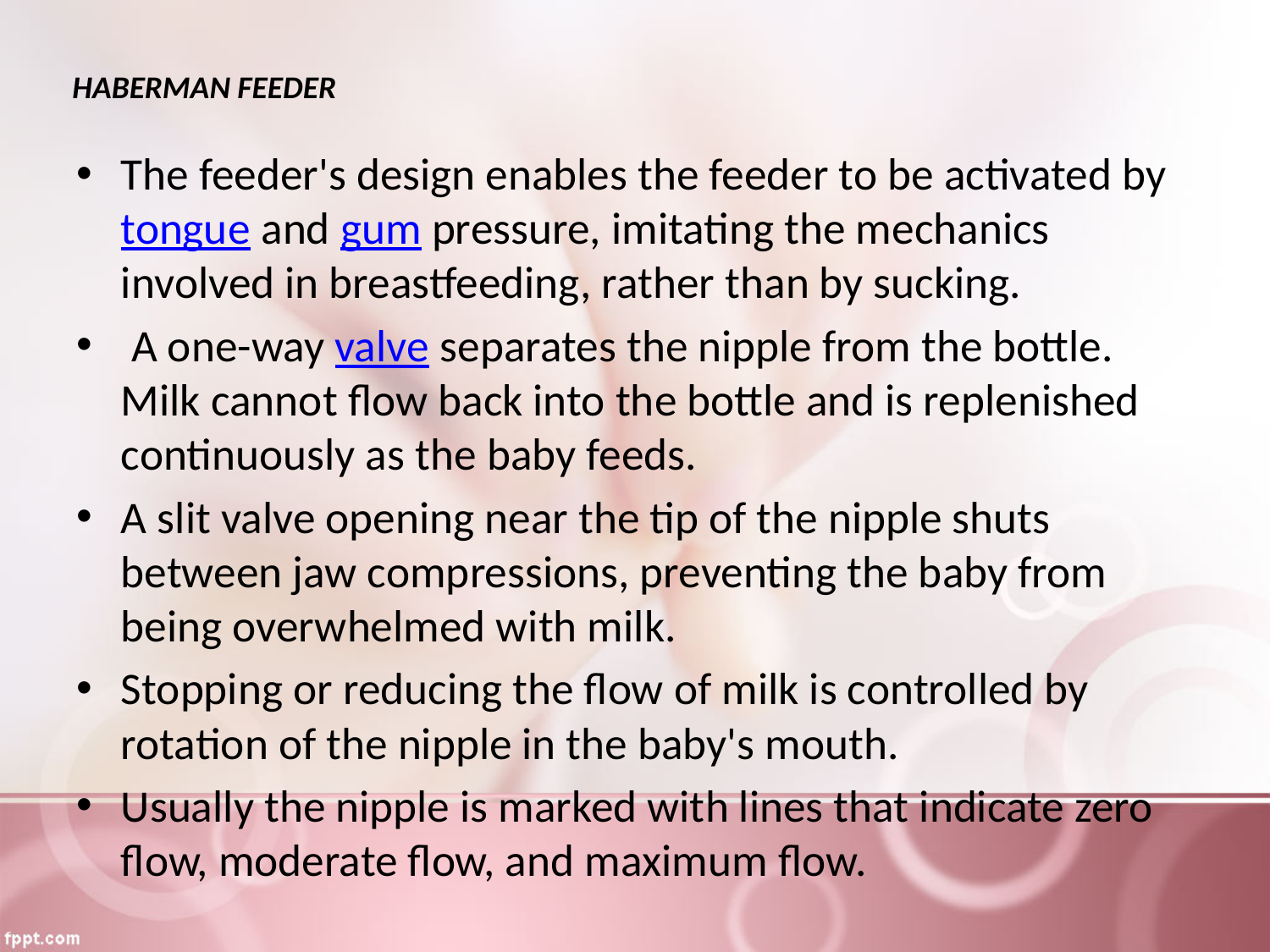

# HABERMAN FEEDER
The feeder's design enables the feeder to be activated by tongue and gum pressure, imitating the mechanics involved in breastfeeding, rather than by sucking.
 A one-way valve separates the nipple from the bottle. Milk cannot flow back into the bottle and is replenished continuously as the baby feeds.
A slit valve opening near the tip of the nipple shuts between jaw compressions, preventing the baby from being overwhelmed with milk.
Stopping or reducing the flow of milk is controlled by rotation of the nipple in the baby's mouth.
Usually the nipple is marked with lines that indicate zero flow, moderate flow, and maximum flow.